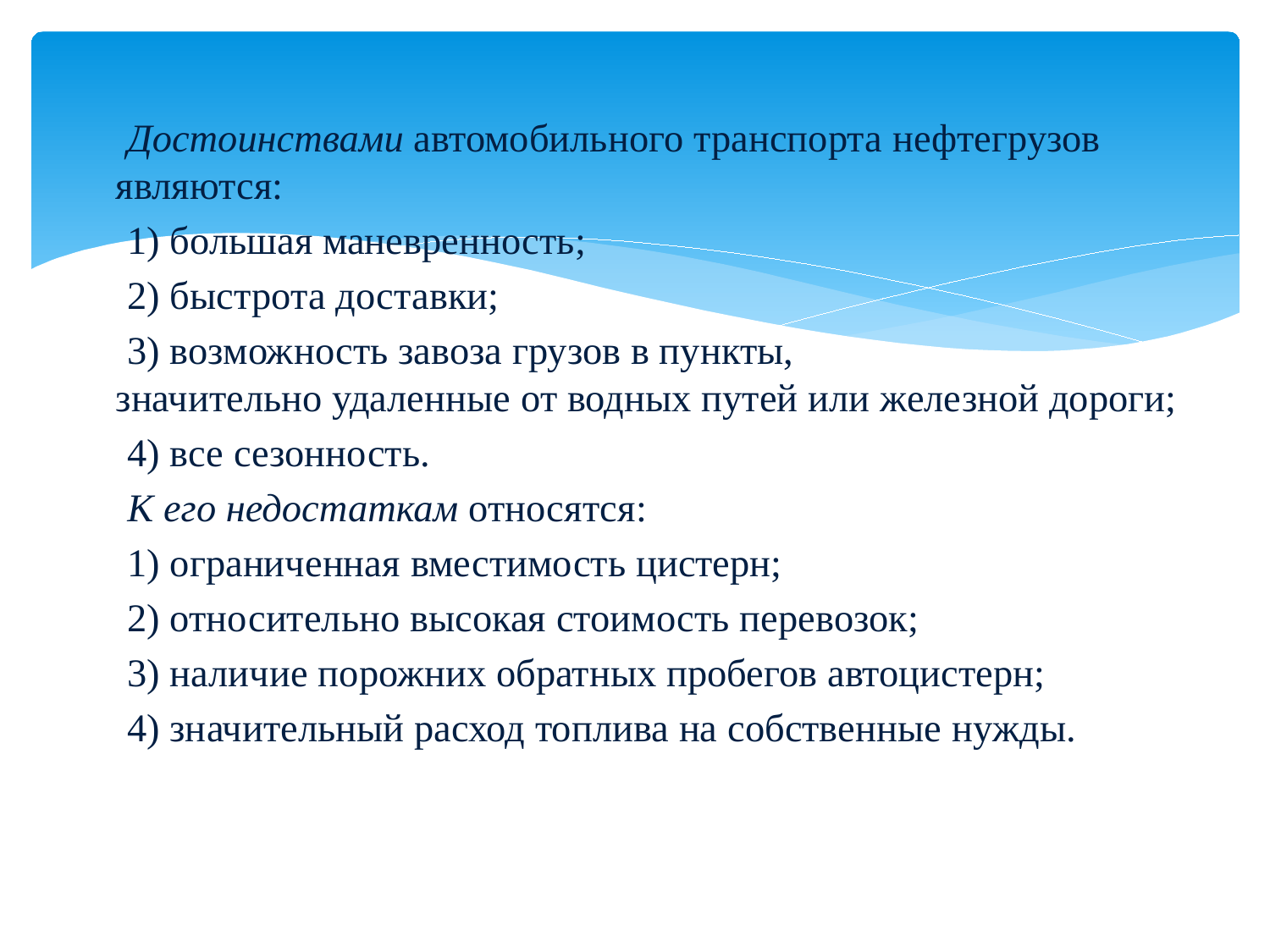

Достоинствами автомобильного транспорта нефтегрузов являются:
     1) большая маневренность;
     2) быстрота доставки;
     3) возможность завоза грузов в пункты, значительно удаленные от водных путей или железной дороги;
     4) все сезонность.
     К его недостаткам относятся:
     1) ограниченная вместимость цистерн;
     2) относительно высокая стоимость перевозок;
     3) наличие порожних обратных пробегов автоцистерн;
     4) значительный расход топлива на собственные нужды.